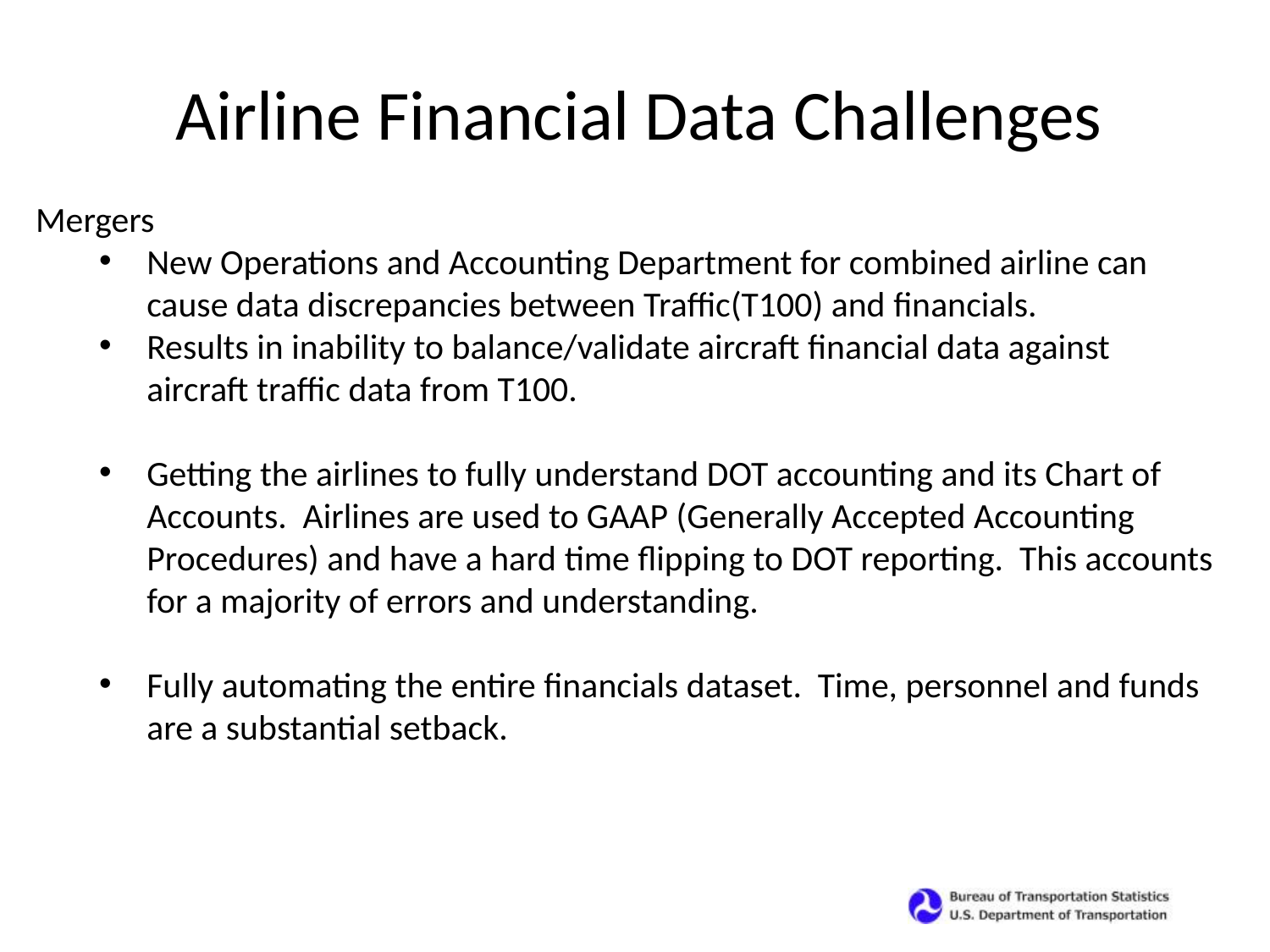

Airline Financial Data Challenges
Mergers
New Operations and Accounting Department for combined airline can cause data discrepancies between Traffic(T100) and financials.
Results in inability to balance/validate aircraft financial data against aircraft traffic data from T100.

Getting the airlines to fully understand DOT accounting and its Chart of Accounts.  Airlines are used to GAAP (Generally Accepted Accounting Procedures) and have a hard time flipping to DOT reporting.  This accounts for a majority of errors and understanding.

Fully automating the entire financials dataset.  Time, personnel and funds are a substantial setback.